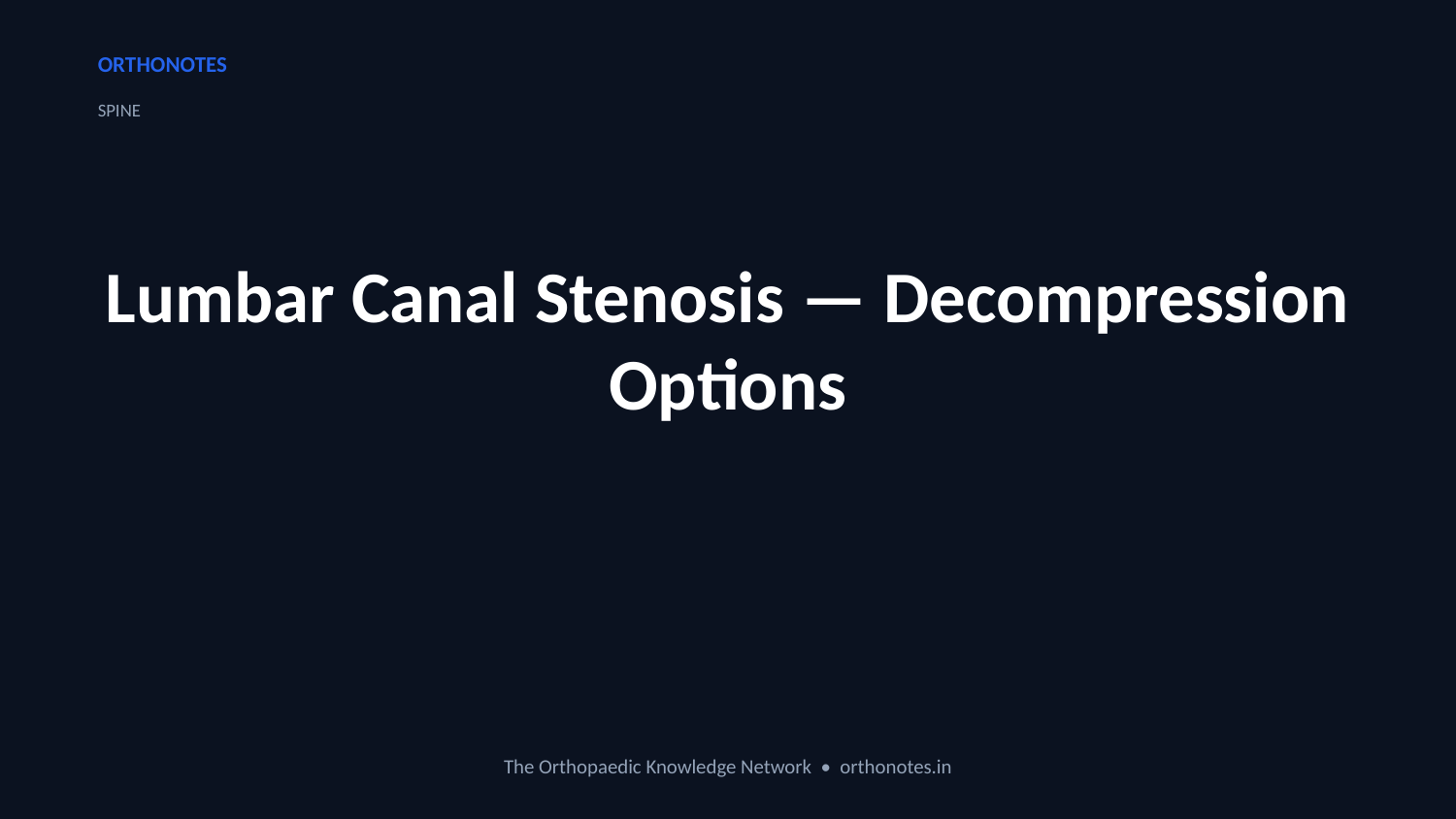

ORTHONOTES
SPINE
Lumbar Canal Stenosis — Decompression Options
The Orthopaedic Knowledge Network  •  orthonotes.in